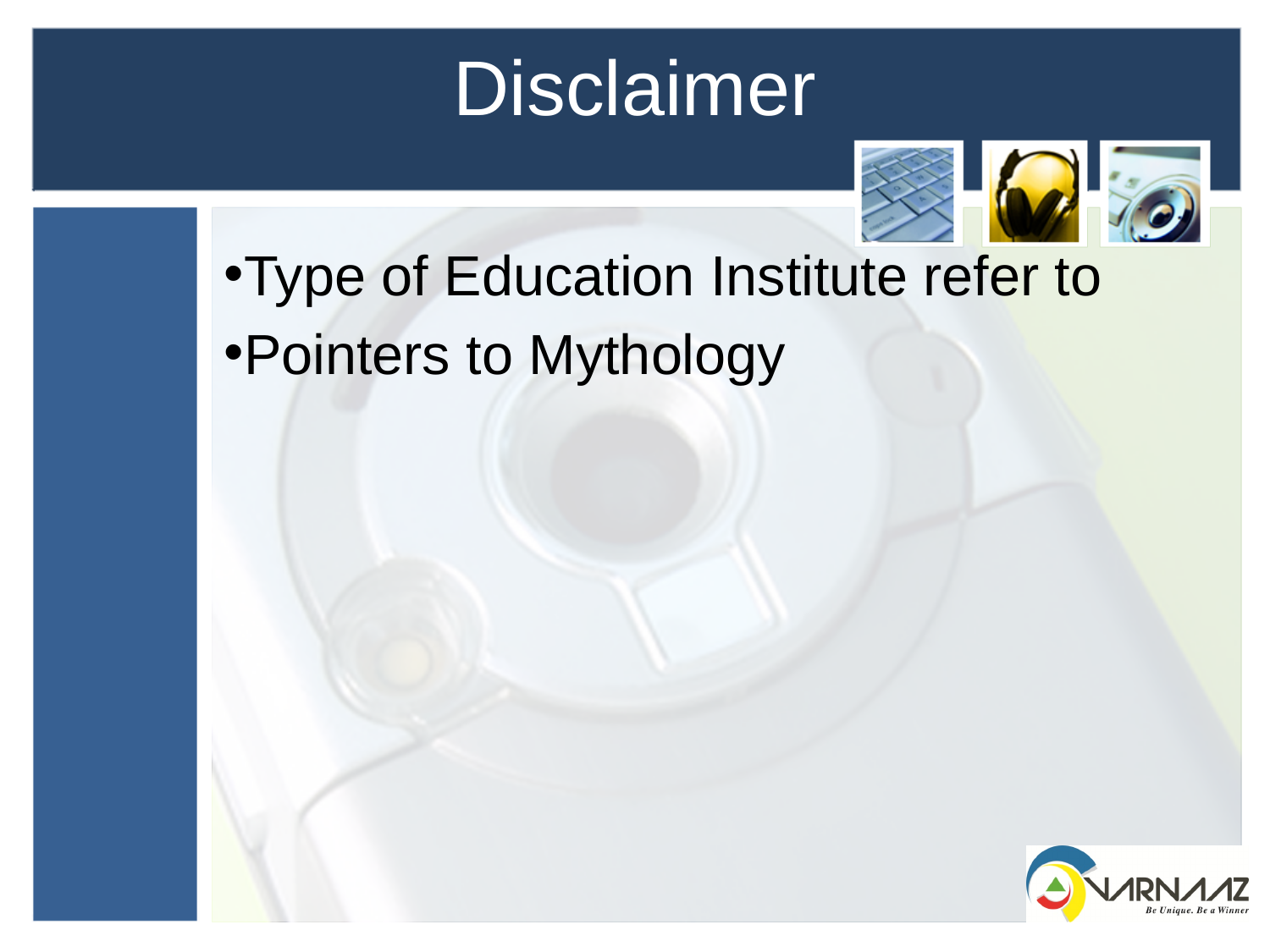

# Disclaimer
Type of Education Institute refer to
Pointers to Mythology